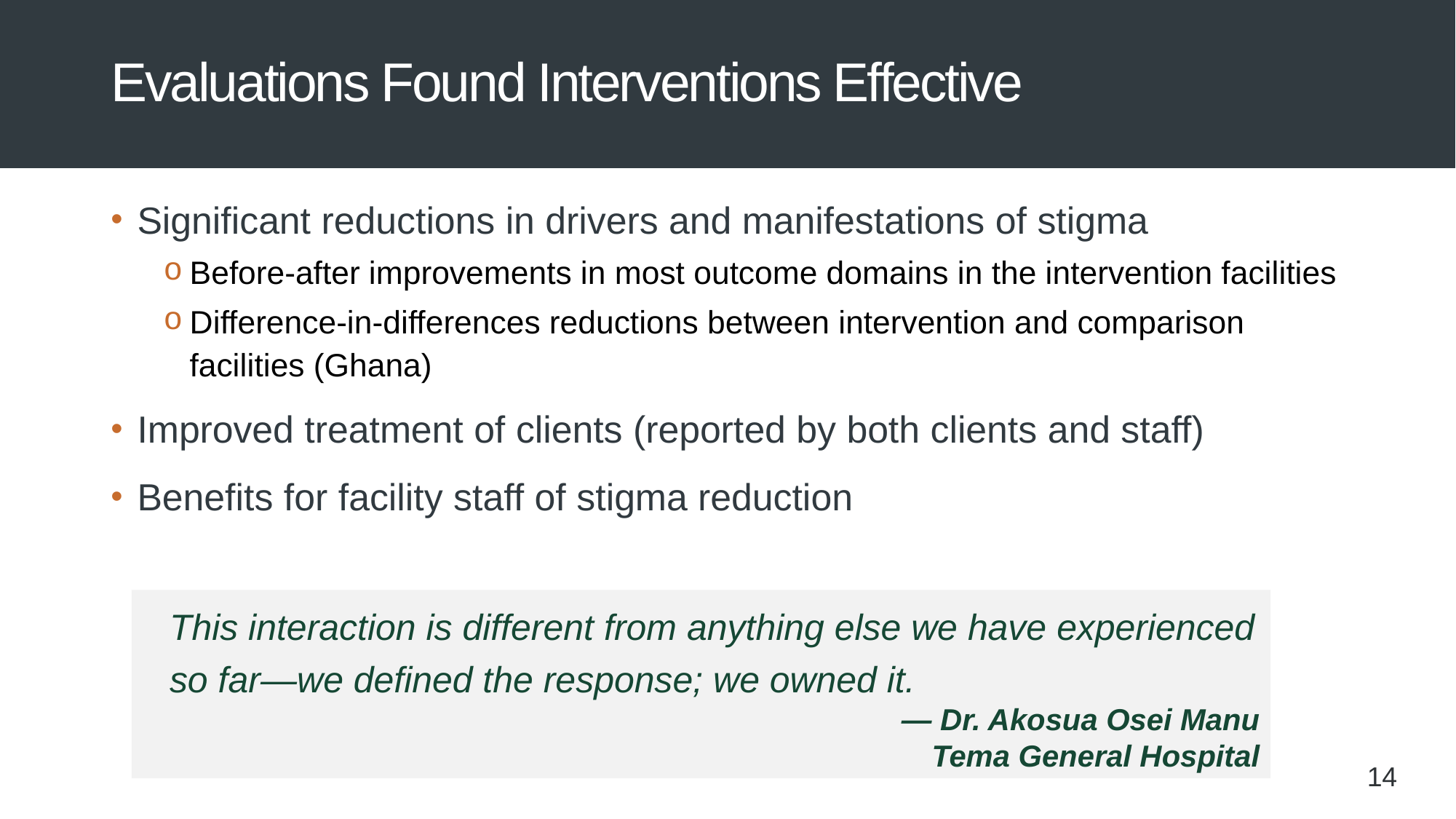

# Evaluations Found Interventions Effective
Significant reductions in drivers and manifestations of stigma
Before-after improvements in most outcome domains in the intervention facilities
Difference-in-differences reductions between intervention and comparison facilities (Ghana)
Improved treatment of clients (reported by both clients and staff)
Benefits for facility staff of stigma reduction
This interaction is different from anything else we have experienced so far—we defined the response; we owned it.
— Dr. Akosua Osei Manu
Tema General Hospital